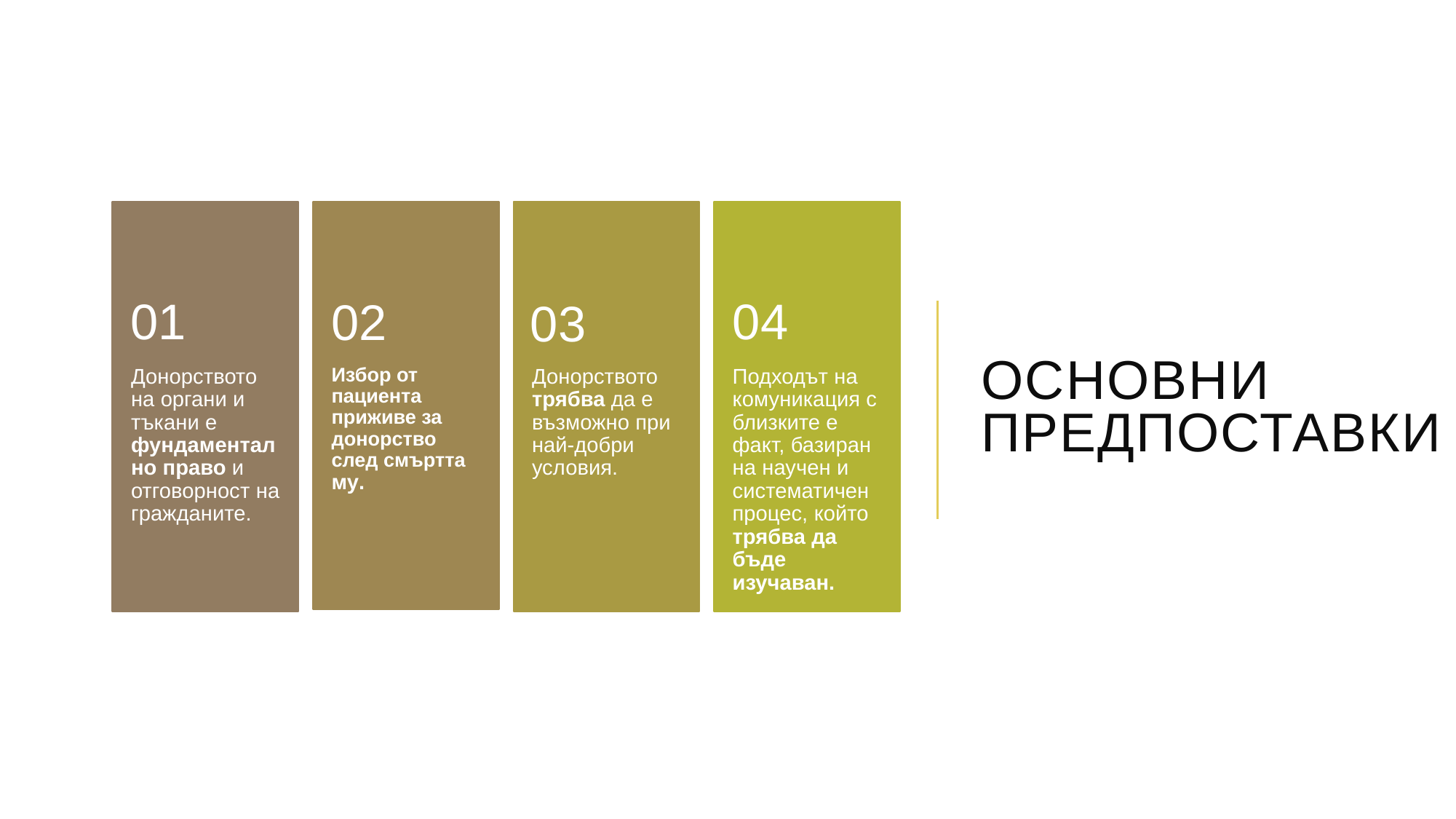

# ОсновНИ предпоставкИ
Донорството на органи и тъкани е фундаментално право и отговорност на гражданите.
01
Избор от пациента приживе за донорство след смъртта му.
02
Донорството трябва да е възможно при най-добри условия.
03
Подходът на комуникация с близките е факт, базиран на научен и систематичен процес, който трябва да бъде изучаван.

04